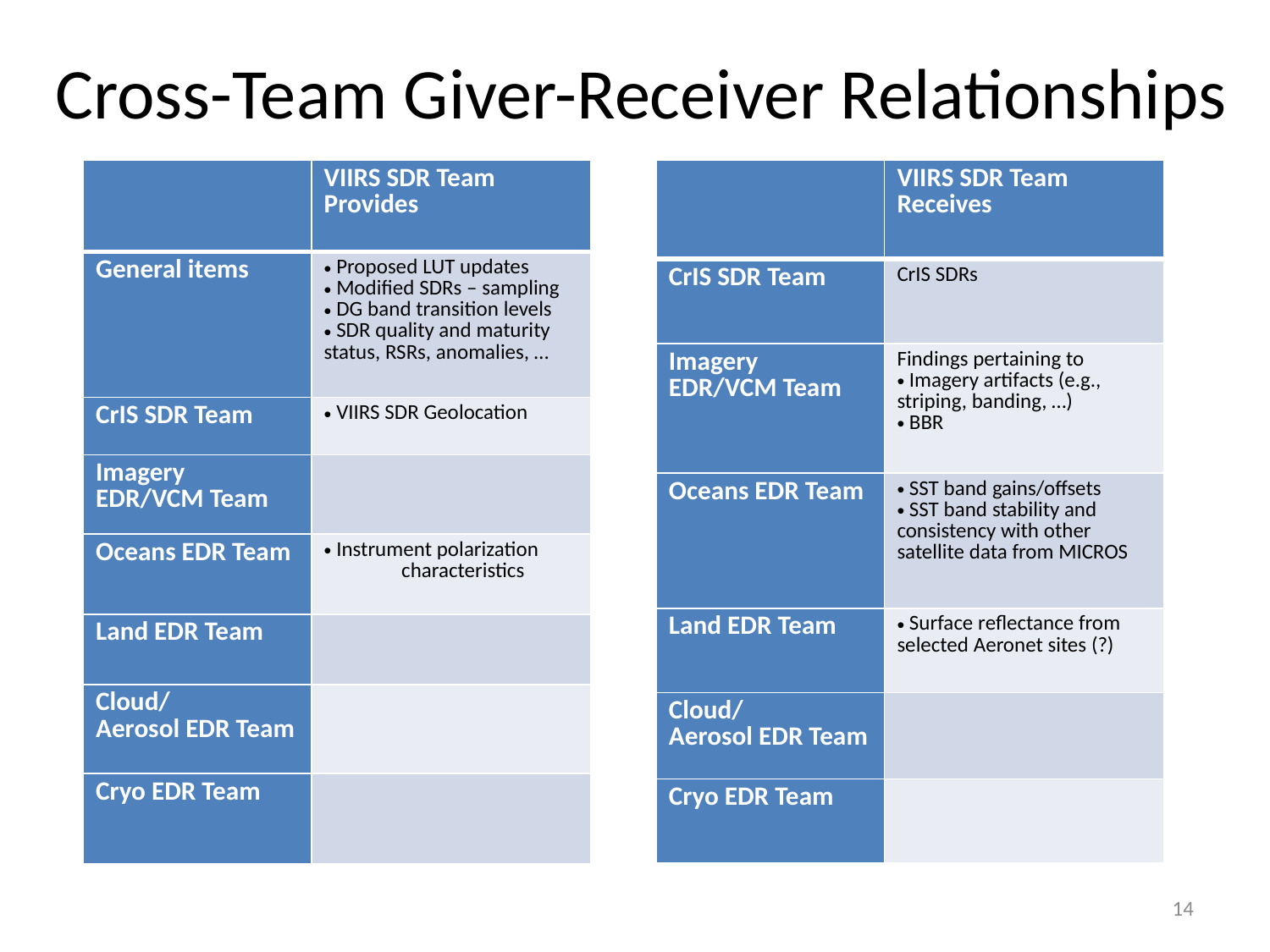

# Cross-Team Giver-Receiver Relationships
|  | VIIRS SDR Team Provides |
| --- | --- |
| General items | Proposed LUT updates Modified SDRs – sampling DG band transition levels SDR quality and maturity status, RSRs, anomalies, … |
| CrIS SDR Team | VIIRS SDR Geolocation |
| Imagery EDR/VCM Team |  |
| Oceans EDR Team | Instrument polarization characteristics |
| Land EDR Team |  |
| Cloud/ Aerosol EDR Team |  |
| Cryo EDR Team |  |
|  | VIIRS SDR Team Receives |
| --- | --- |
| CrIS SDR Team | CrIS SDRs |
| Imagery EDR/VCM Team | Findings pertaining to Imagery artifacts (e.g., striping, banding, …) BBR |
| Oceans EDR Team | SST band gains/offsets SST band stability and consistency with other satellite data from MICROS |
| Land EDR Team | Surface reflectance from selected Aeronet sites (?) |
| Cloud/ Aerosol EDR Team |  |
| Cryo EDR Team |  |
14